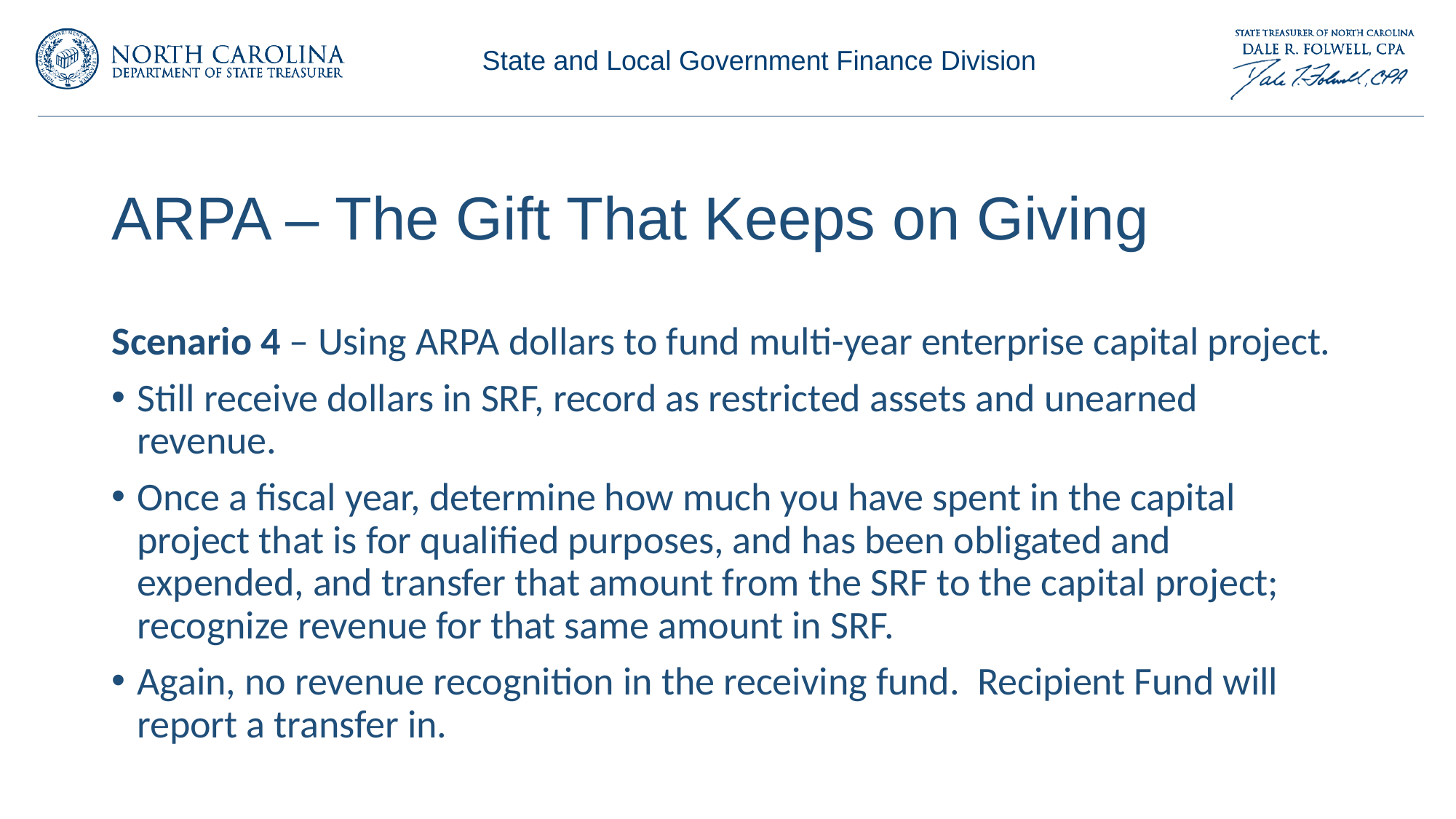

# ARPA – The Gift That Keeps on Giving
Scenario 4 – Using ARPA dollars to fund multi-year enterprise capital project.
Still receive dollars in SRF, record as restricted assets and unearned revenue.
Once a fiscal year, determine how much you have spent in the capital project that is for qualified purposes, and has been obligated and expended, and transfer that amount from the SRF to the capital project; recognize revenue for that same amount in SRF.
Again, no revenue recognition in the receiving fund.  Recipient Fund will report a transfer in.